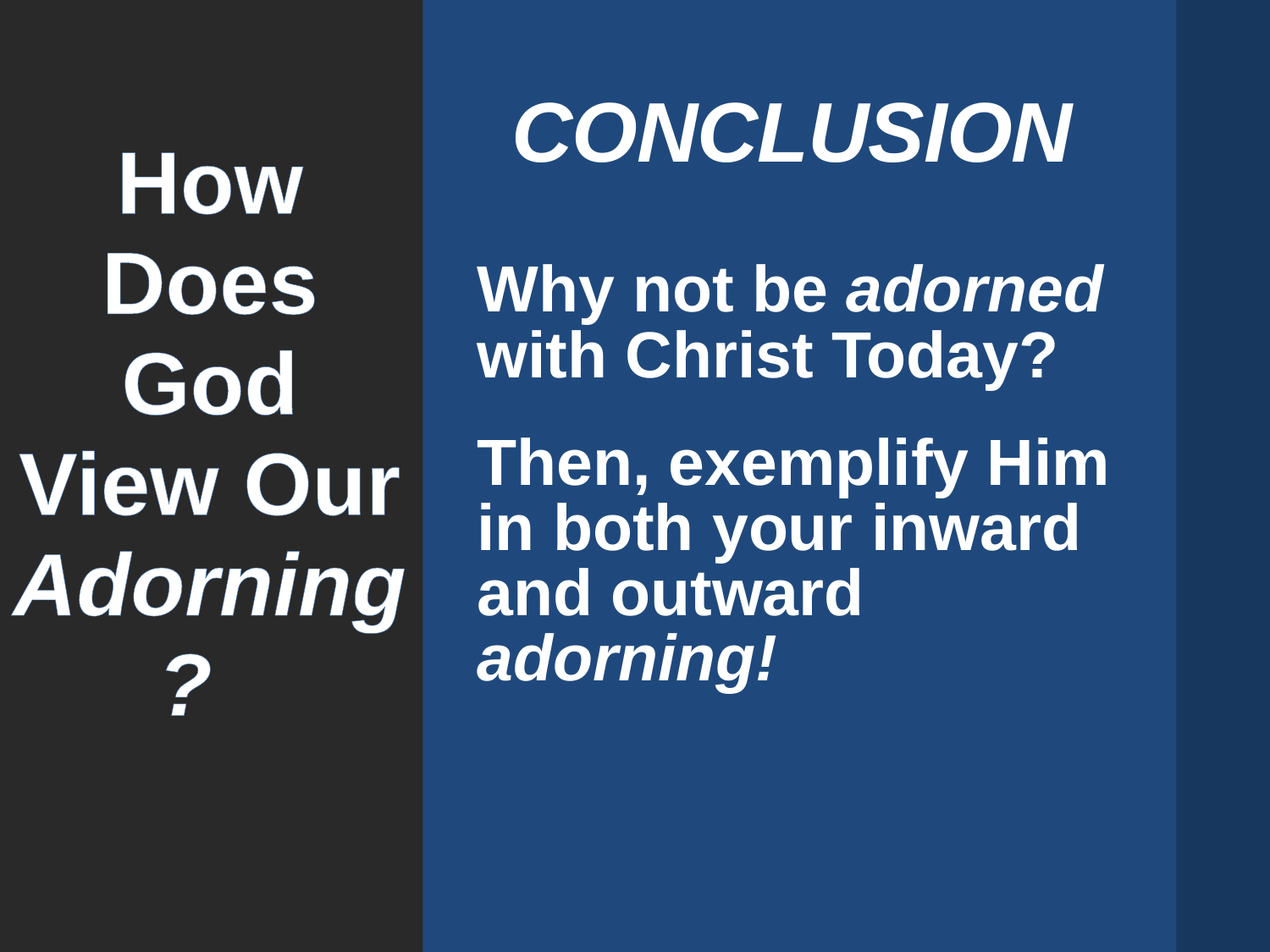

# CONCLUSION
How Does God View Our Adorning?
Why not be adorned with Christ Today?
Then, exemplify Him in both your inward and outward adorning!